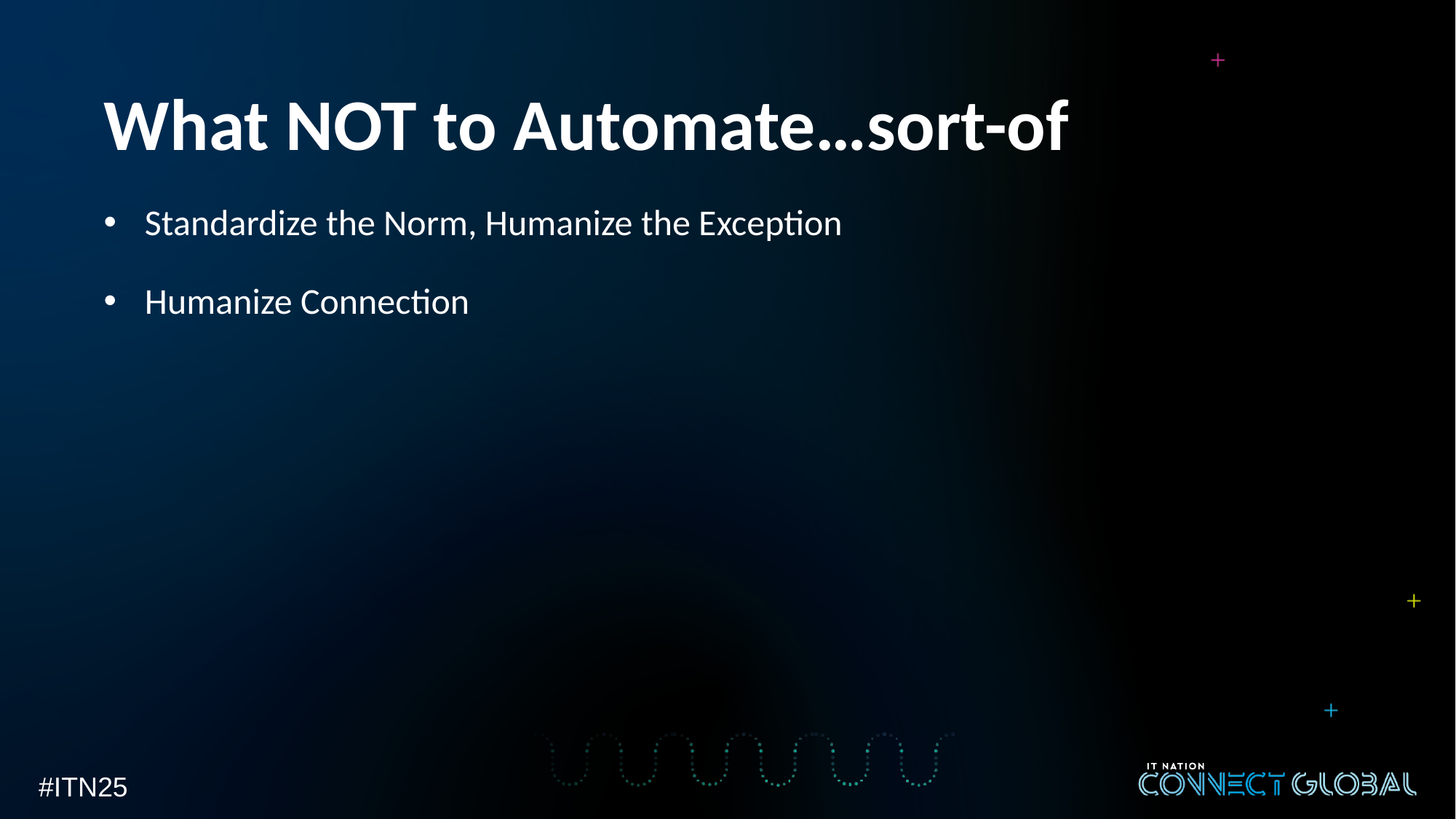

# What NOT to Automate…sort-of
Standardize the Norm, Humanize the Exception

Humanize Connection